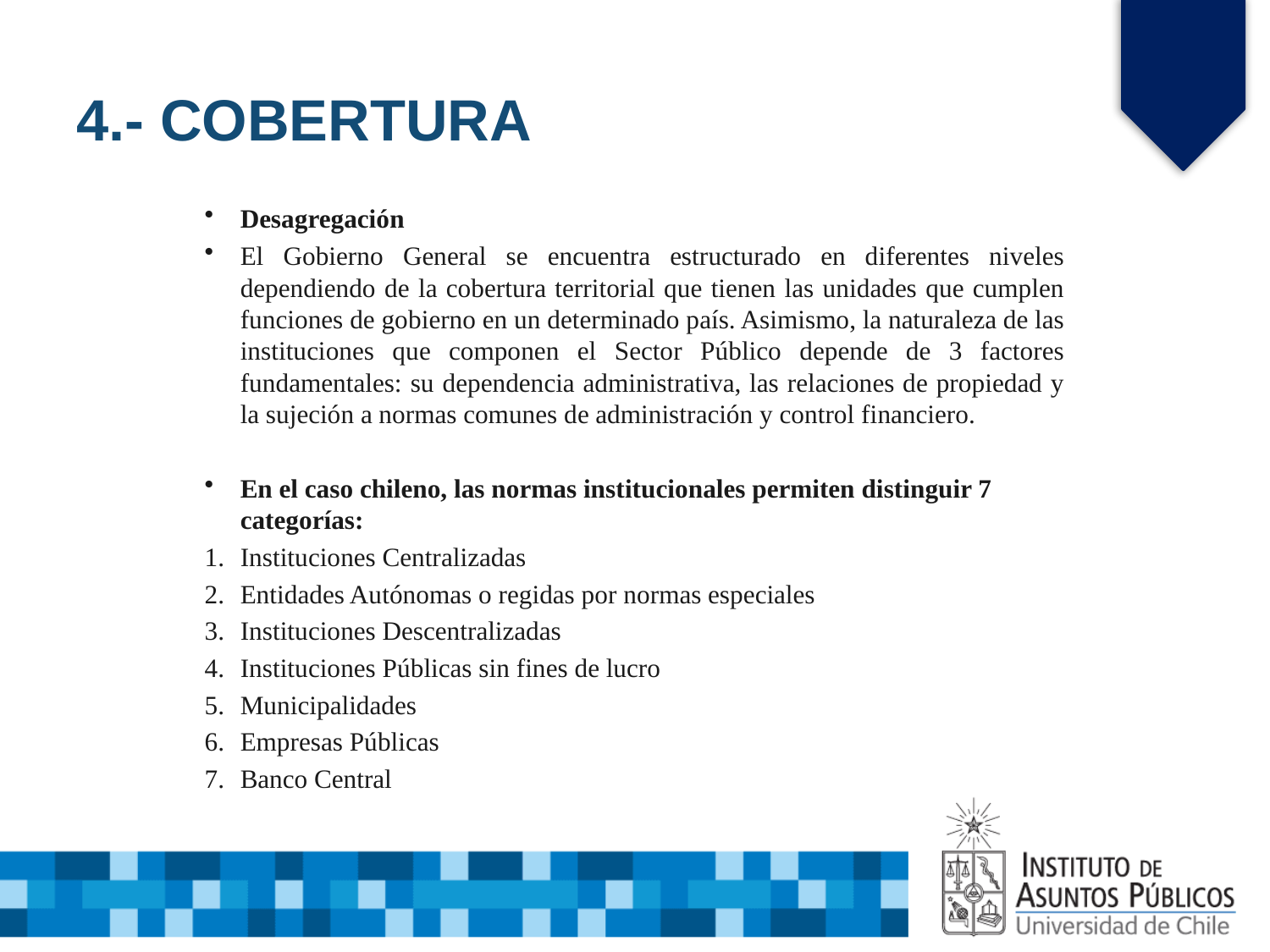

# 4.- COBERTURA
Desagregación
El Gobierno General se encuentra estructurado en diferentes niveles dependiendo de la cobertura territorial que tienen las unidades que cumplen funciones de gobierno en un determinado país. Asimismo, la naturaleza de las instituciones que componen el Sector Público depende de 3 factores fundamentales: su dependencia administrativa, las relaciones de propiedad y la sujeción a normas comunes de administración y control financiero.

En el caso chileno, las normas institucionales permiten distinguir 7 categorías:
Instituciones Centralizadas
Entidades Autónomas o regidas por normas especiales
Instituciones Descentralizadas
Instituciones Públicas sin fines de lucro
Municipalidades
Empresas Públicas
Banco Central